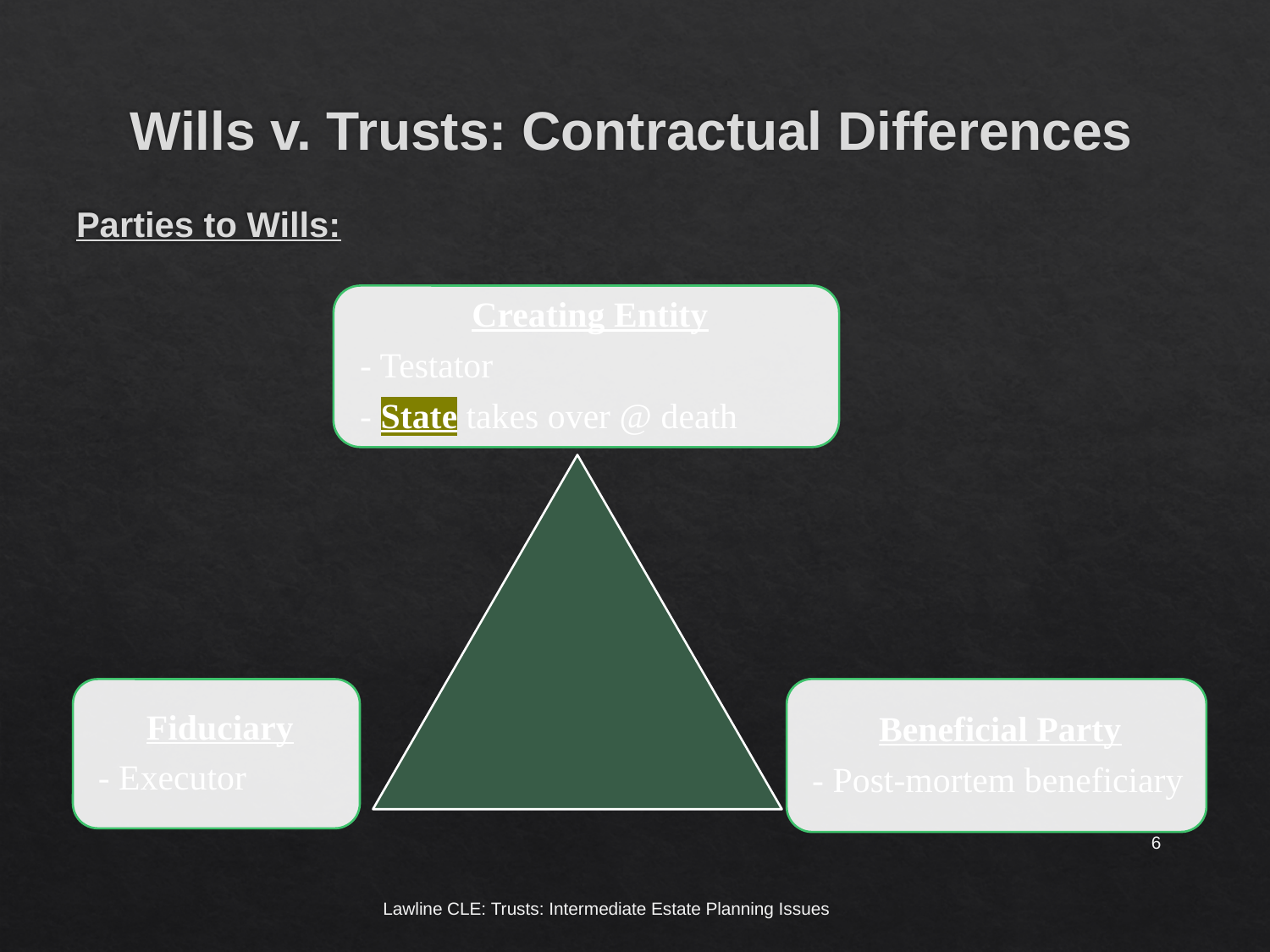

# Wills v. Trusts: Contractual Differences
Parties to Wills:

Creating Entity
- Testator
- State takes over @ death
Beneficial Party
- Post-mortem beneficiary
Fiduciary
- Executor
6
Lawline CLE: Trusts: Intermediate Estate Planning Issues